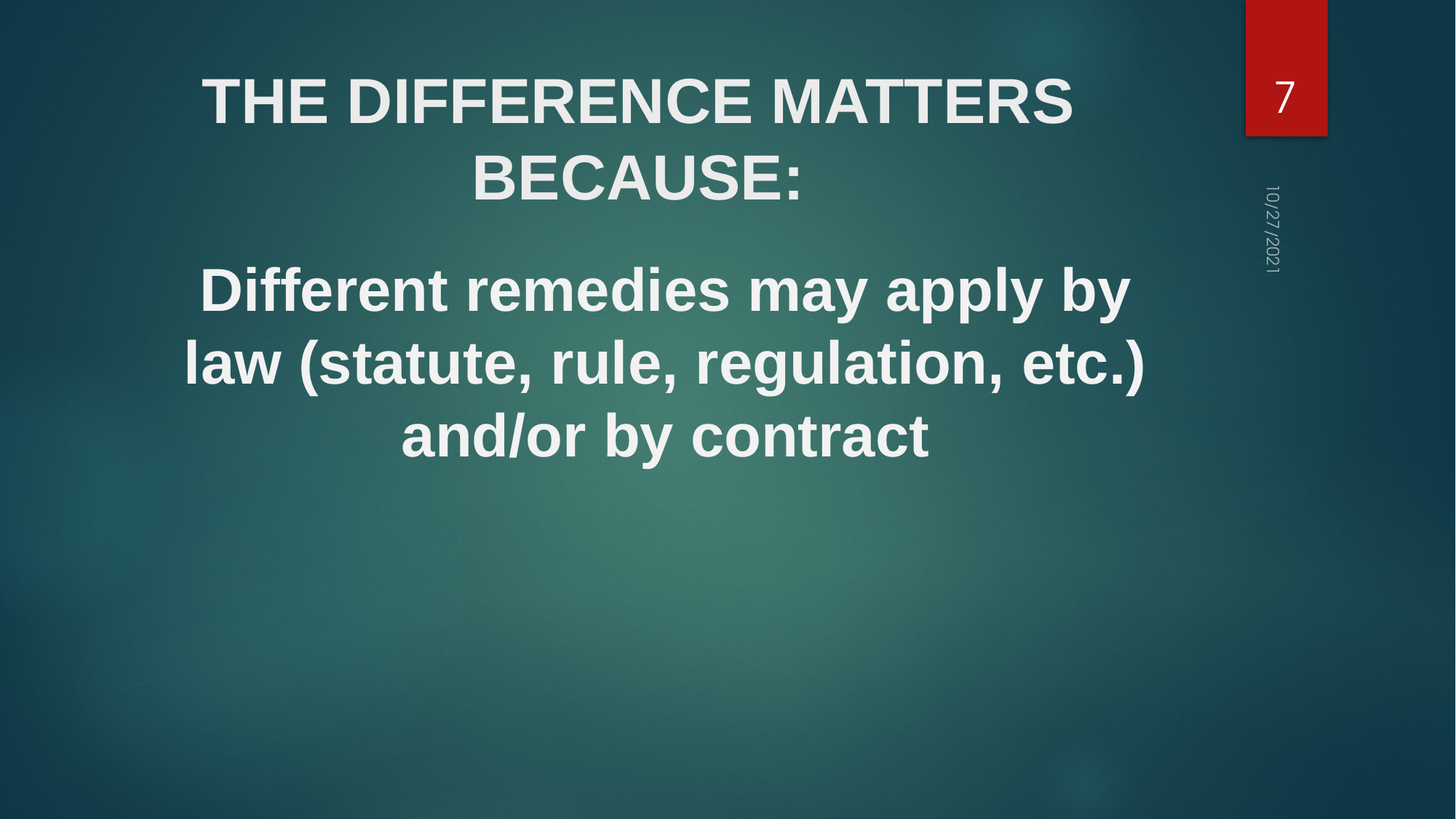

7
# The difference matters because:
10/27/2021
Different remedies may apply by law (statute, rule, regulation, etc.) and/or by contract